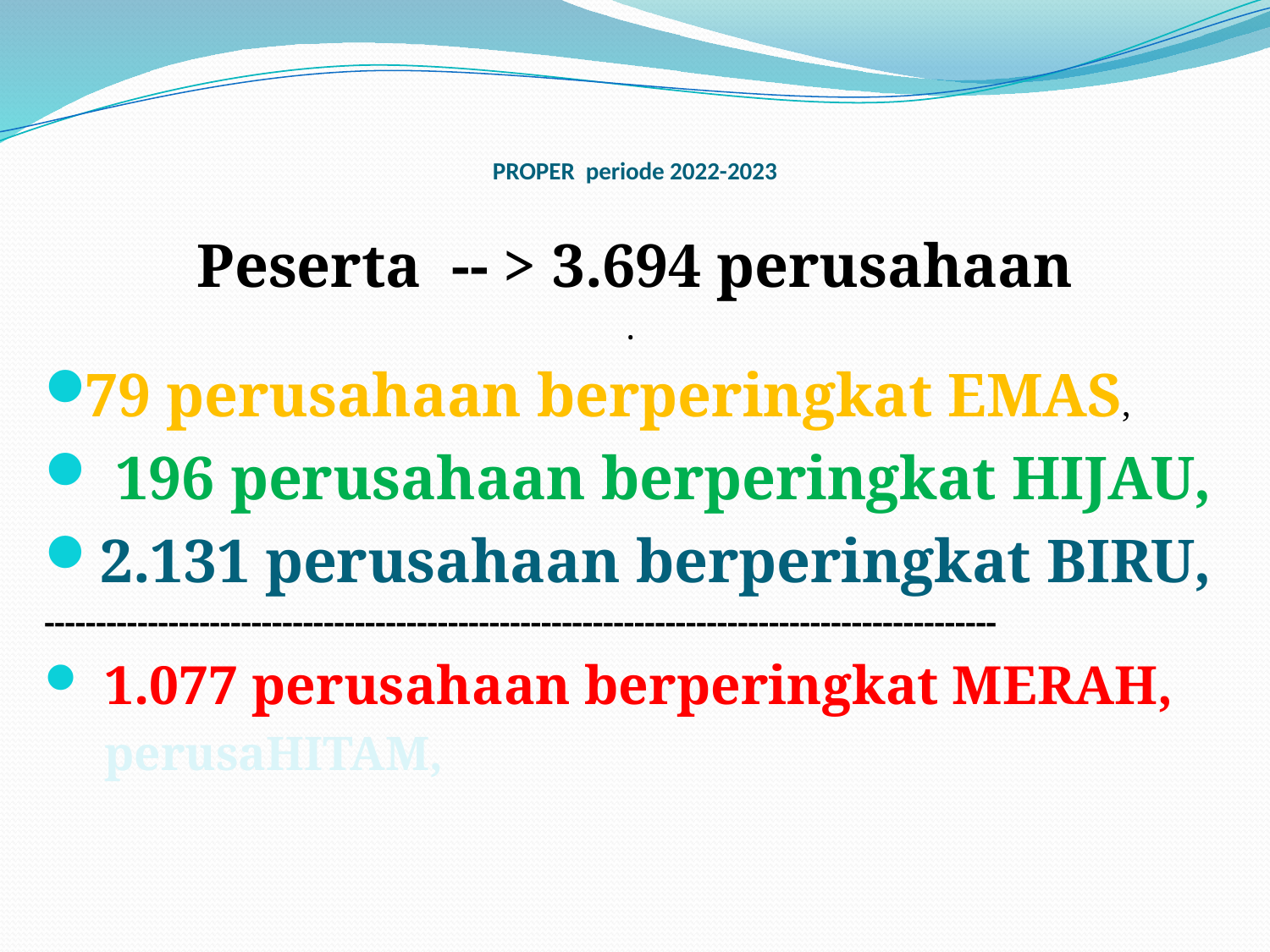

# PROPER  periode 2022-2023
Peserta  -- > 3.694 perusahaan
.
79 perusahaan berperingkat EMAS,
  196 perusahaan berperingkat HIJAU,
 2.131 perusahaan berperingkat BIRU,
--------------------------------------------------------------------------------------------
  1.077 perusahaan berperingkat MERAH,
     perusaHITAM,